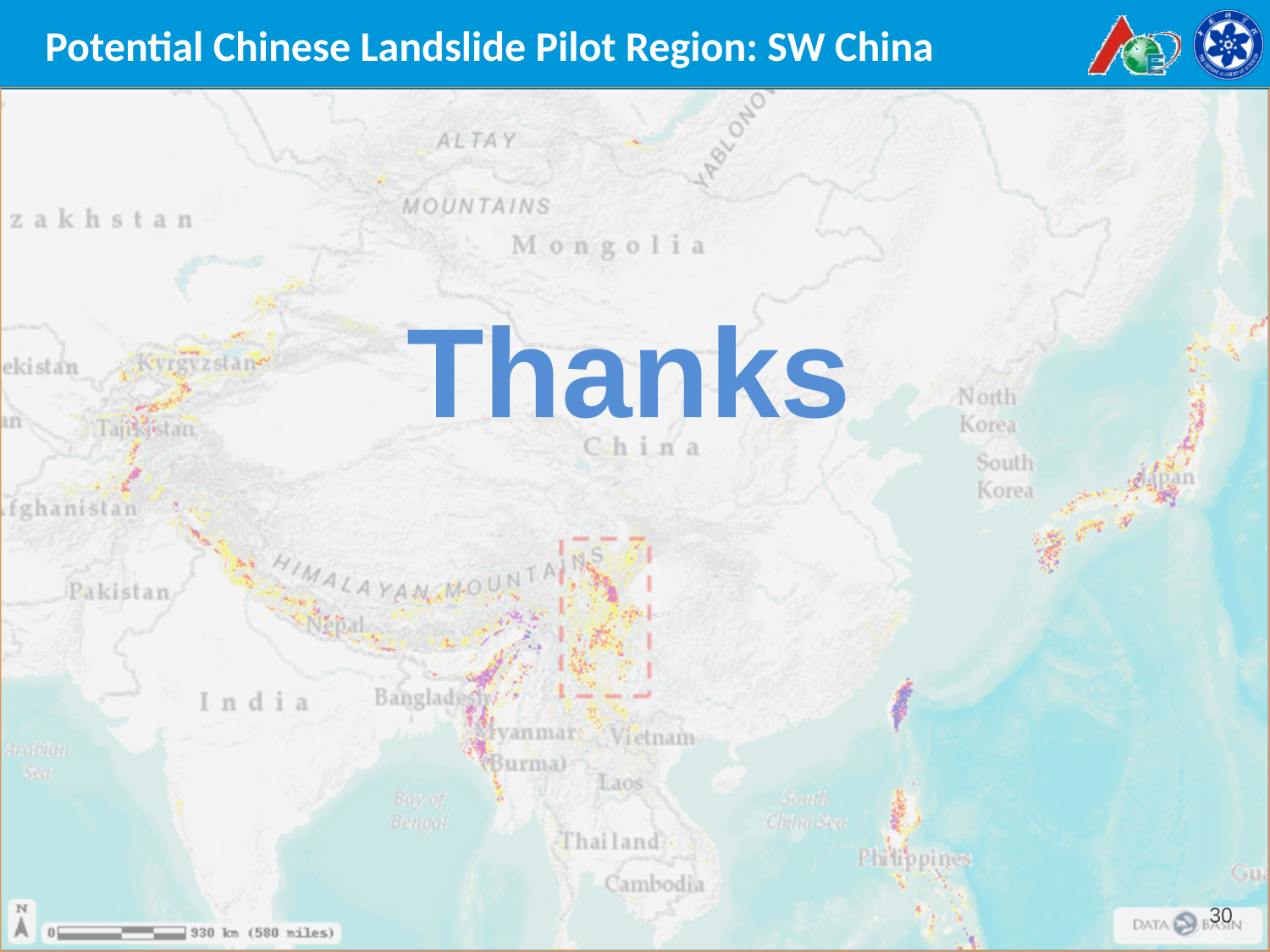

# Potential Chinese Landslide Pilot Region: SW China

Thanks